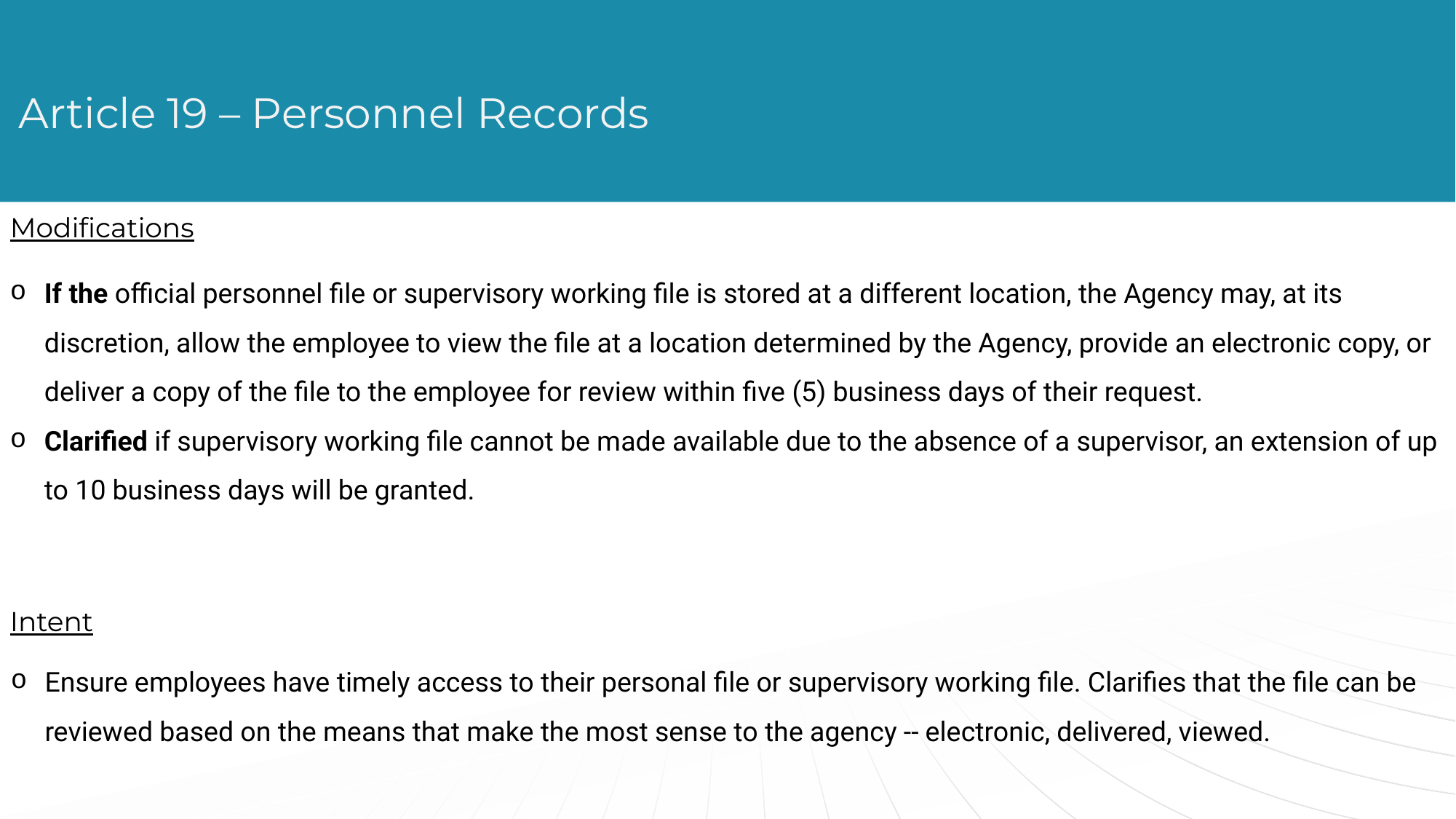

# Article 19 – Personnel Records
Modifications
If the official personnel file or supervisory working file is stored at a different location, the Agency may, at its discretion, allow the employee to view the file at a location determined by the Agency, provide an electronic copy, or deliver a copy of the file to the employee for review within five (5) business days of their request.
Clarified if supervisory working file cannot be made available due to the absence of a supervisor, an extension of up to 10 business days will be granted.
Intent
Ensure employees have timely access to their personal file or supervisory working file. Clarifies that the file can be reviewed based on the means that make the most sense to the agency -- electronic, delivered, viewed.